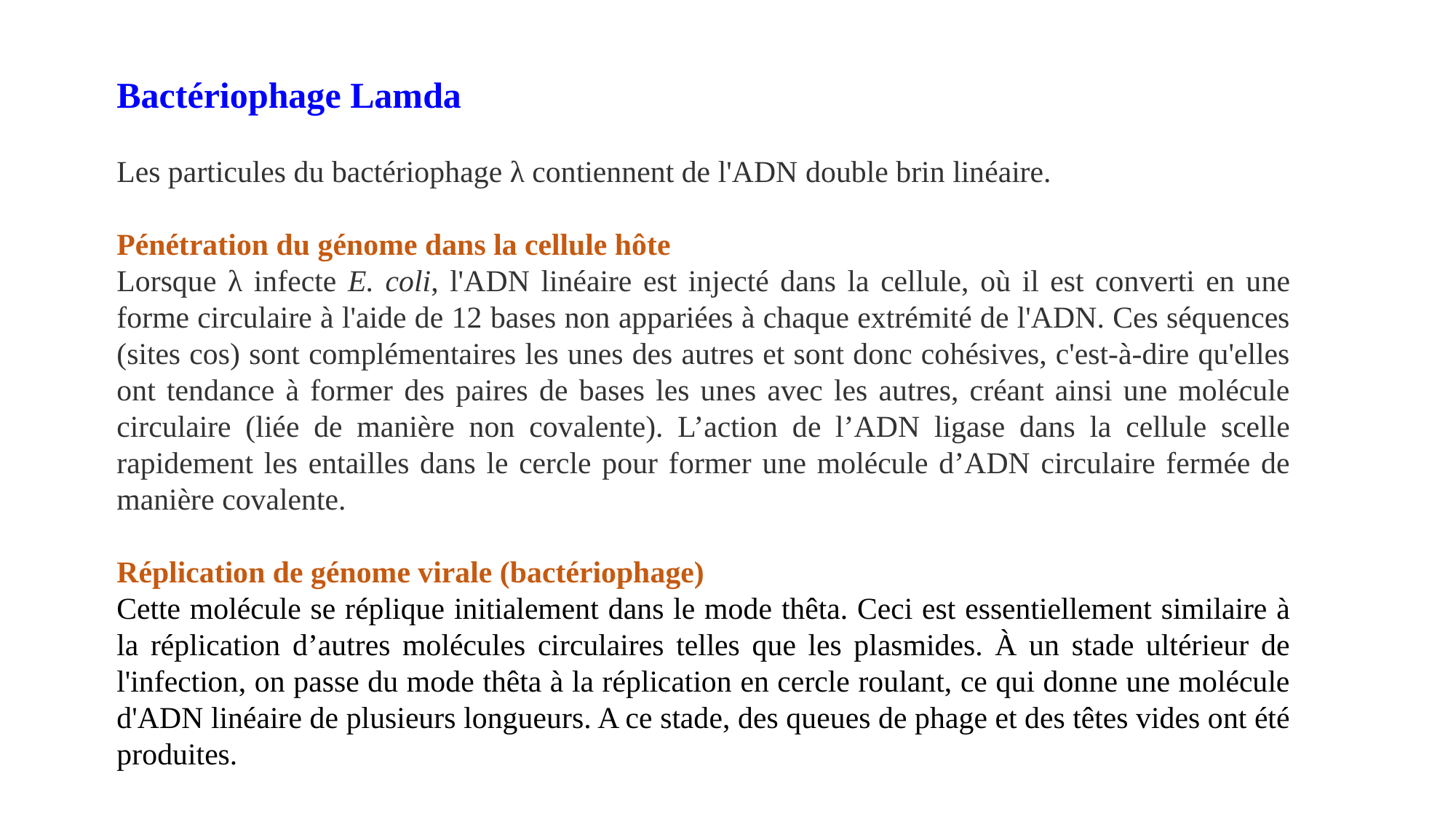

Bactériophage Lamda

Les particules du bactériophage λ contiennent de l'ADN double brin linéaire.

Pénétration du génome dans la cellule hôte
Lorsque λ infecte E. coli, l'ADN linéaire est injecté dans la cellule, où il est converti en une forme circulaire à l'aide de 12 bases non appariées à chaque extrémité de l'ADN. Ces séquences (sites cos) sont complémentaires les unes des autres et sont donc cohésives, c'est-à-dire qu'elles ont tendance à former des paires de bases les unes avec les autres, créant ainsi une molécule circulaire (liée de manière non covalente). L’action de l’ADN ligase dans la cellule scelle rapidement les entailles dans le cercle pour former une molécule d’ADN circulaire fermée de manière covalente.

Réplication de génome virale (bactériophage)
Cette molécule se réplique initialement dans le mode thêta. Ceci est essentiellement similaire à la réplication d’autres molécules circulaires telles que les plasmides. À un stade ultérieur de l'infection, on passe du mode thêta à la réplication en cercle roulant, ce qui donne une molécule d'ADN linéaire de plusieurs longueurs. A ce stade, des queues de phage et des têtes vides ont été produites.